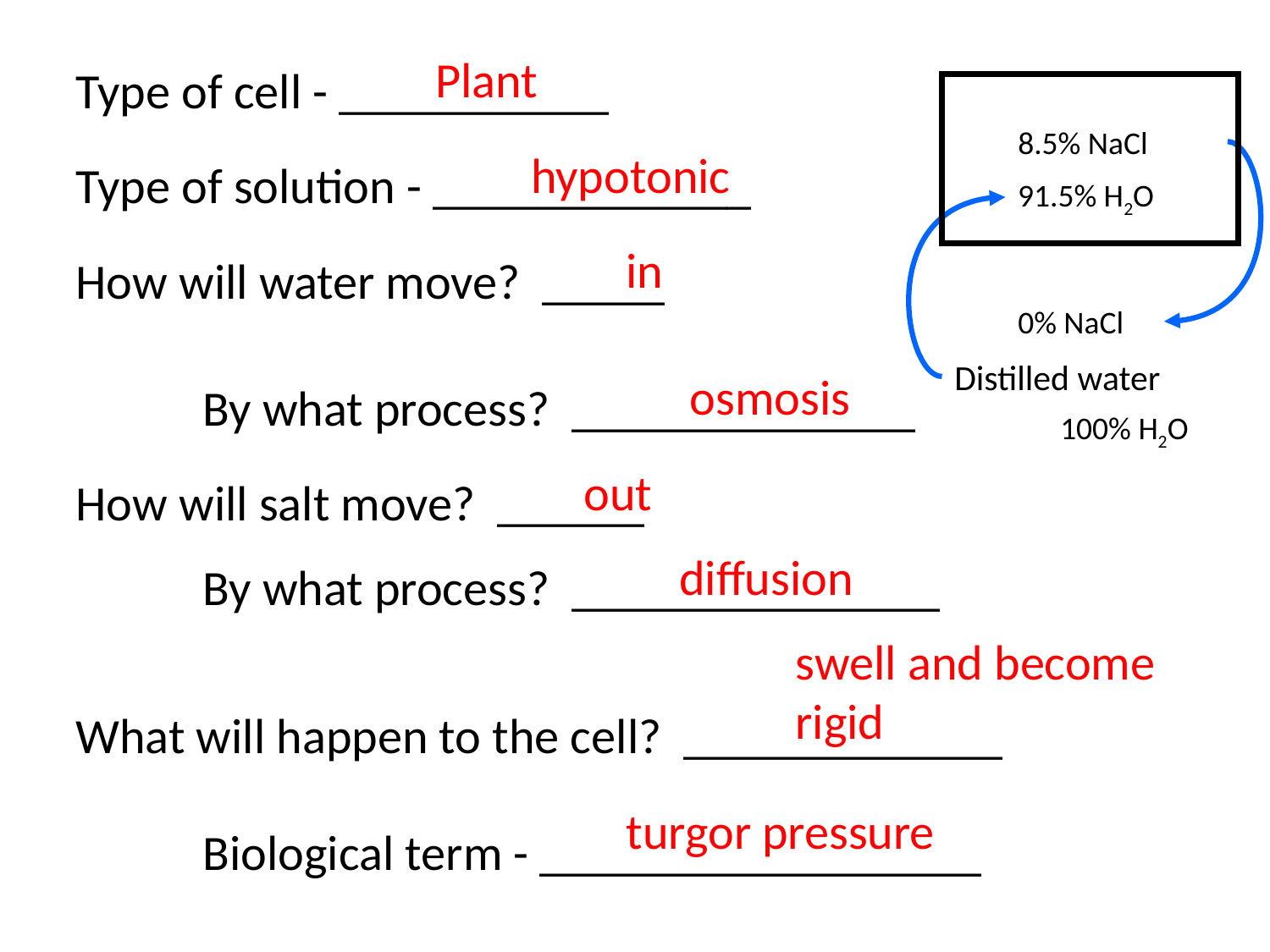

Plant
Type of cell - ___________

8.5% NaCl
hypotonic
Type of solution - _____________
91.5% H2O
in
How will water move?  _____
0% NaCl
Distilled water
osmosis
By what process?  ______________
100% H2O
out
How will salt move?  ______
diffusion
By what process?  _______________
swell and become rigid
What will happen to the cell?  _____________
turgor pressure
Biological term - __________________